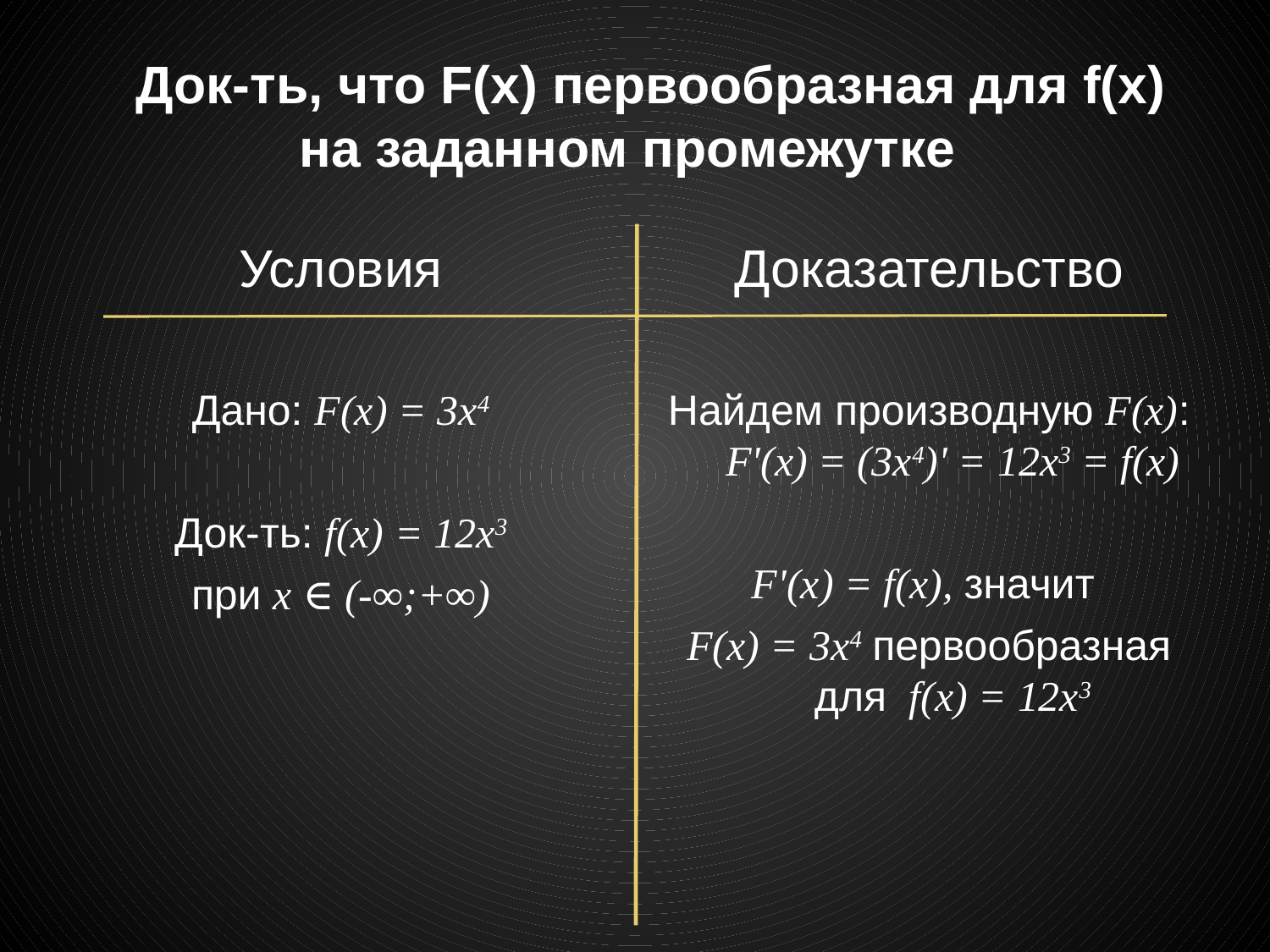

# Док-ть, что F(x) первообразная для f(x) на заданном промежутке
Условия

Дано: F(x) = 3x4

Док-ть: f(x) = 12x3
при x ∈ (-∞;+∞)

Доказательство

Найдем производную F(x): F'(x) = (3x4)' = 12x3 = f(x)

F'(x) = f(x), значит
F(x) = 3x4 первообразная для  f(x) = 12x3